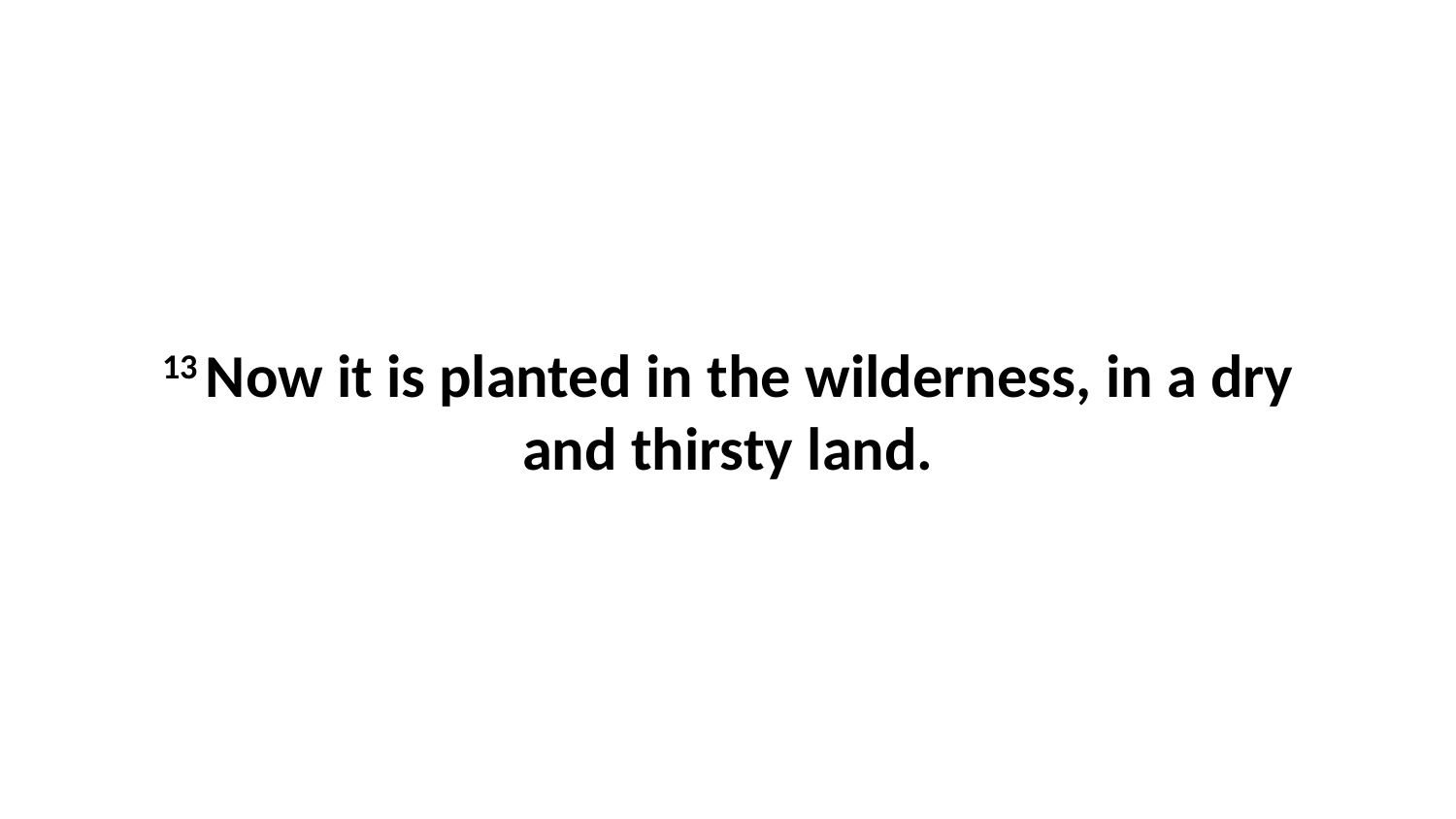

13 Now it is planted in the wilderness, in a dry and thirsty land.